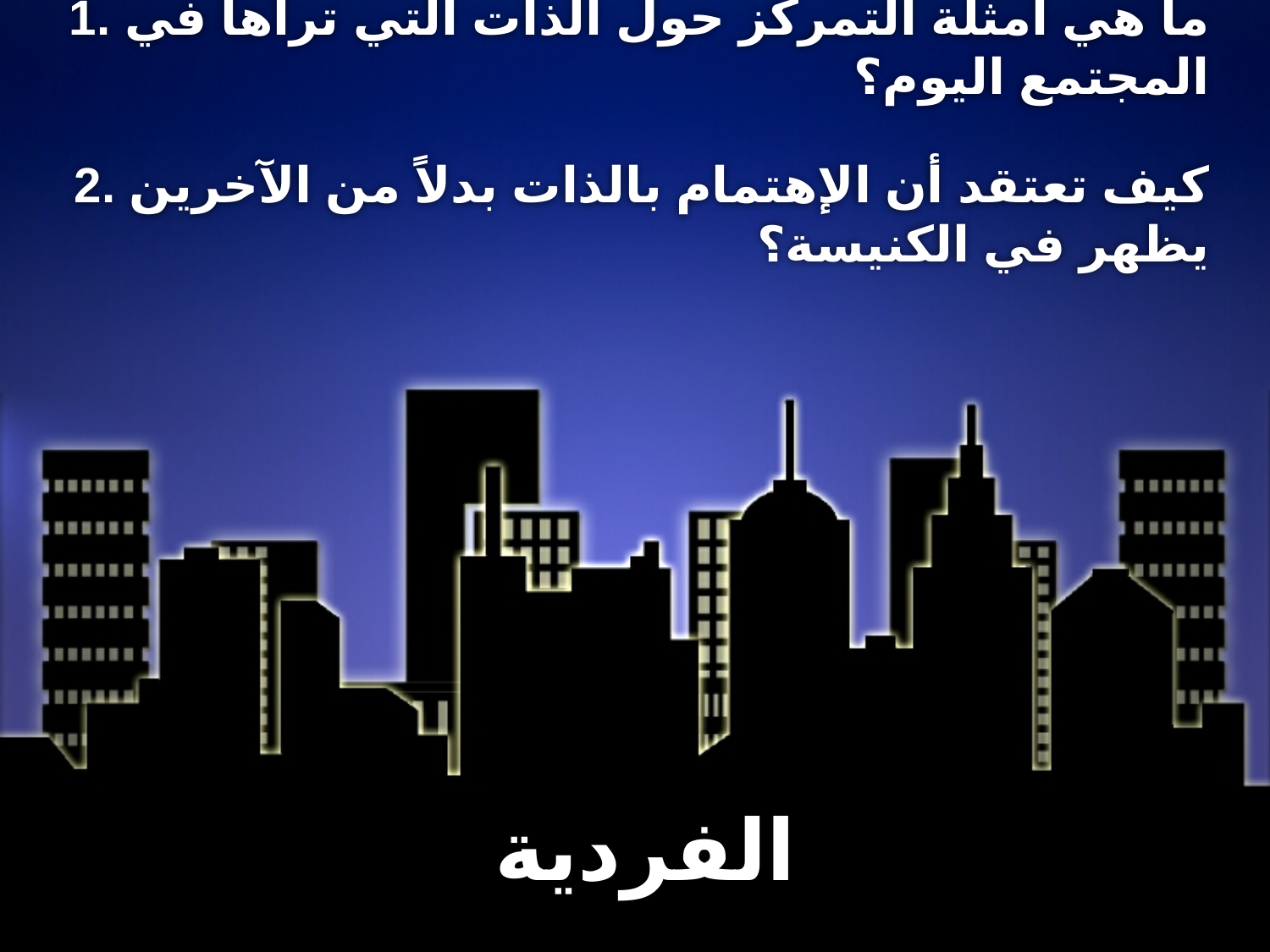

1. ما هي أمثلة التمركز حول الذات التي تراها في المجتمع اليوم؟

2. كيف تعتقد أن الإهتمام بالذات بدلاً من الآخرين يظهر في الكنيسة؟
# الفردية